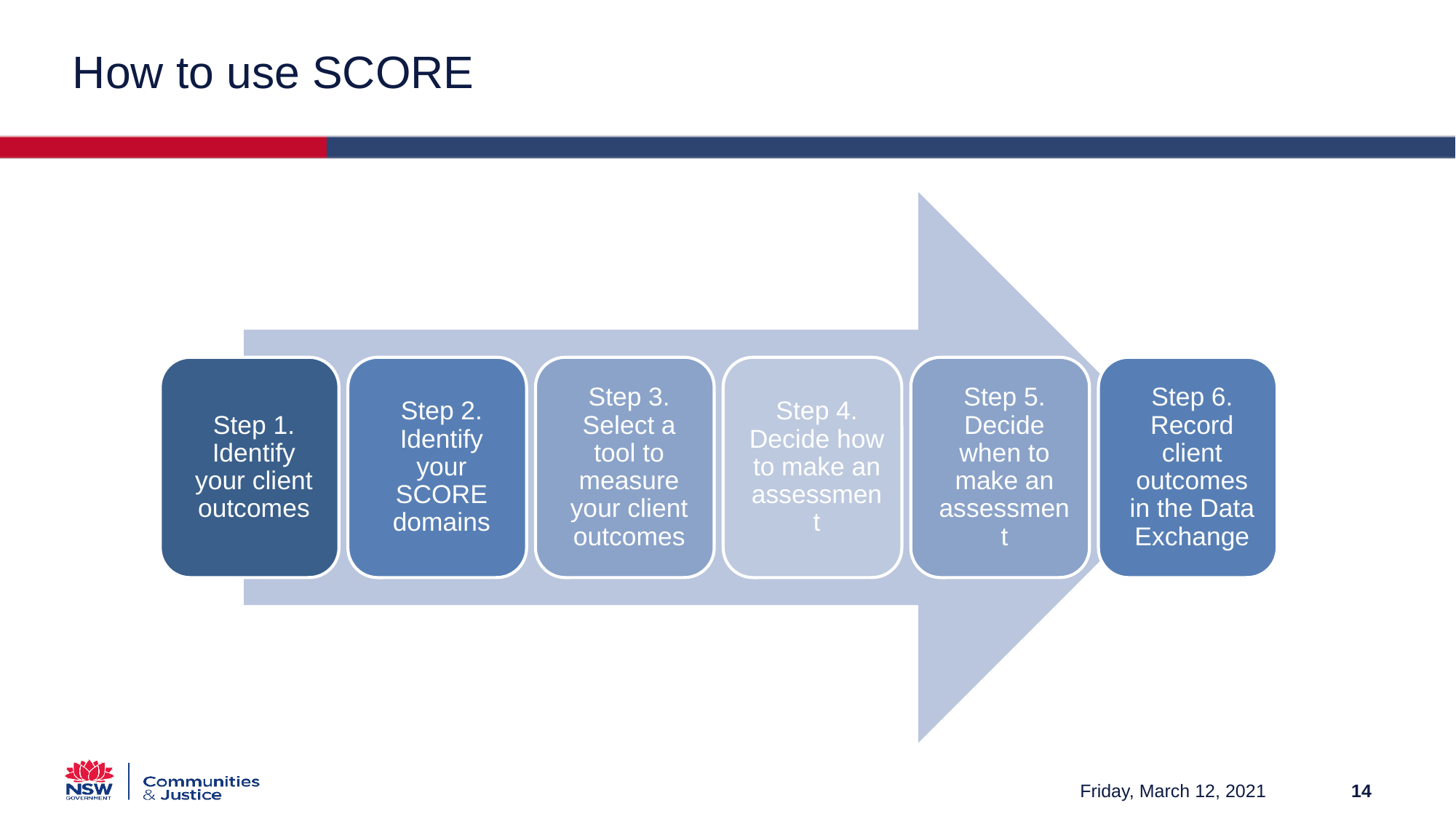

# How to use SCORE
Step 1. Identify your client outcomes
Step 2. Identify your SCORE domains
Step 3. Select a tool to measure your client outcomes
Step 4. Decide how to make an assessment
Step 5. Decide when to make an assessment
Step 6. Record client outcomes in the Data Exchange
Friday, March 12, 2021
14